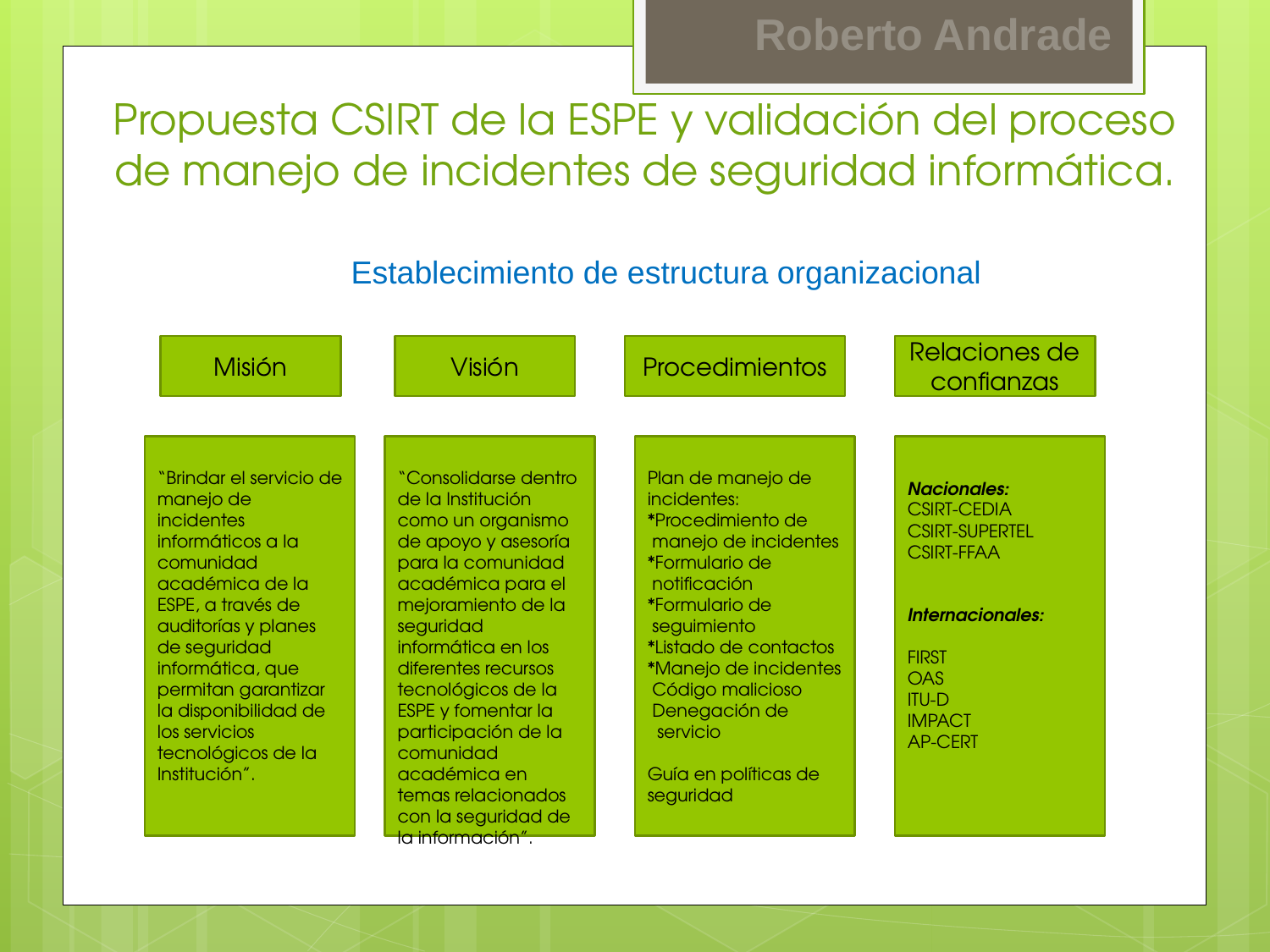

Propuesta CSIRT de la ESPE y validación del proceso de manejo de incidentes de seguridad informática.
Establecimiento de estructura organizacional
Misión
Visión
Procedimientos
Relaciones de confianzas

“Brindar el servicio de manejo de incidentes informáticos a la comunidad académica de la ESPE, a través de auditorías y planes de seguridad informática, que permitan garantizar la disponibilidad de los servicios tecnológicos de la Institución”.

“Consolidarse dentro de la Institución como un organismo de apoyo y asesoría para la comunidad académica para el mejoramiento de la seguridad informática en los diferentes recursos tecnológicos de la ESPE y fomentar la participación de la comunidad académica en temas relacionados con la seguridad de la información”.

Plan de manejo de incidentes:
*Procedimiento de
 manejo de incidentes
*Formulario de
 notificación
*Formulario de
 seguimiento
*Listado de contactos
*Manejo de incidentes
 Código malicioso
 Denegación de
  servicio

Guía en políticas de seguridad

Nacionales:
CSIRT-CEDIA
CSIRT-SUPERTEL
CSIRT-FFAA

Internacionales:

FIRST
OAS
ITU-D
IMPACT
AP-CERT